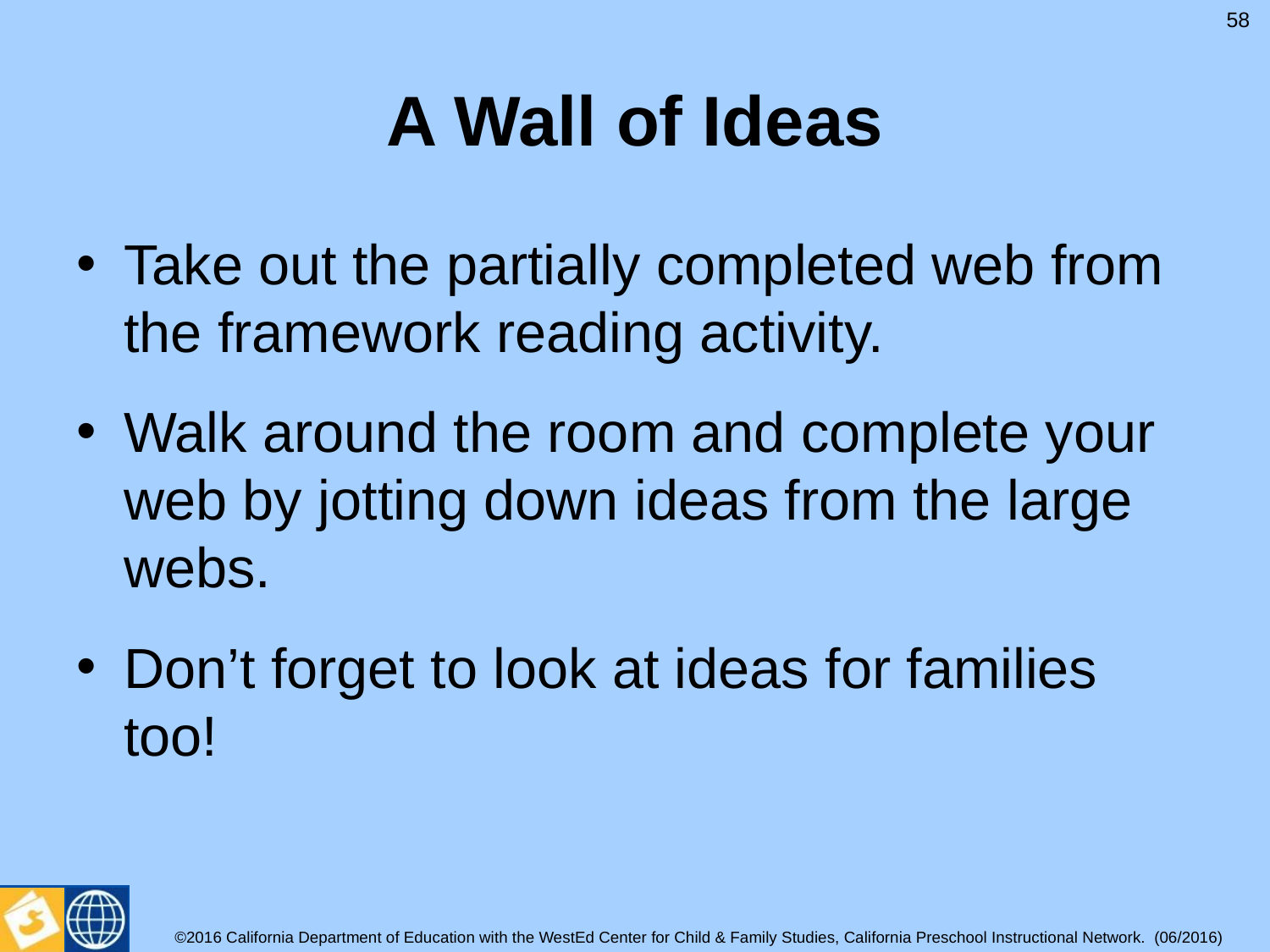

58
# A Wall of Ideas
Take out the partially completed web from the framework reading activity.
Walk around the room and complete your web by jotting down ideas from the large webs.
Don’t forget to look at ideas for families too!